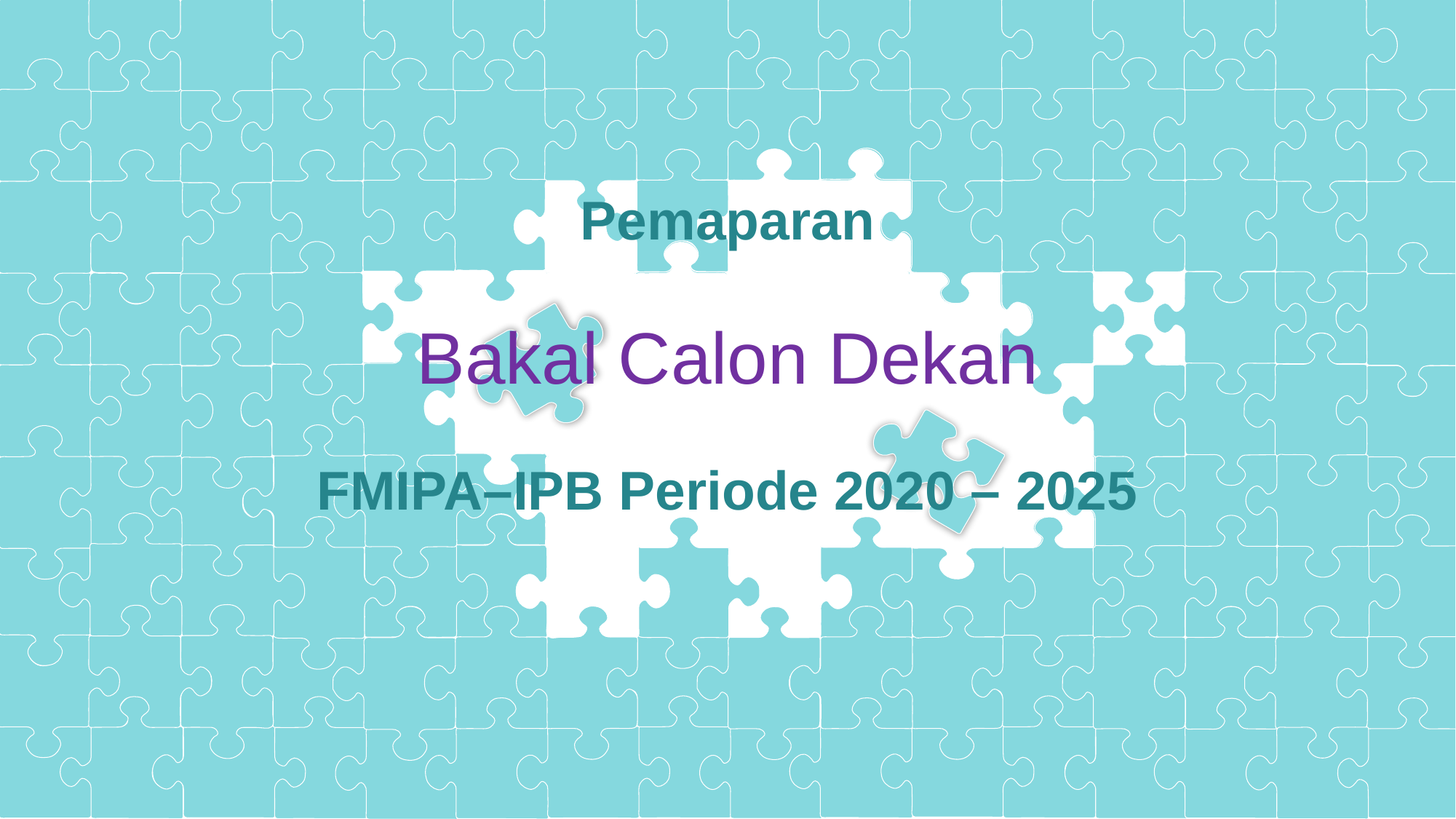

Pemaparan
Bakal Calon Dekan

FMIPA–IPB Periode 2020 – 2025